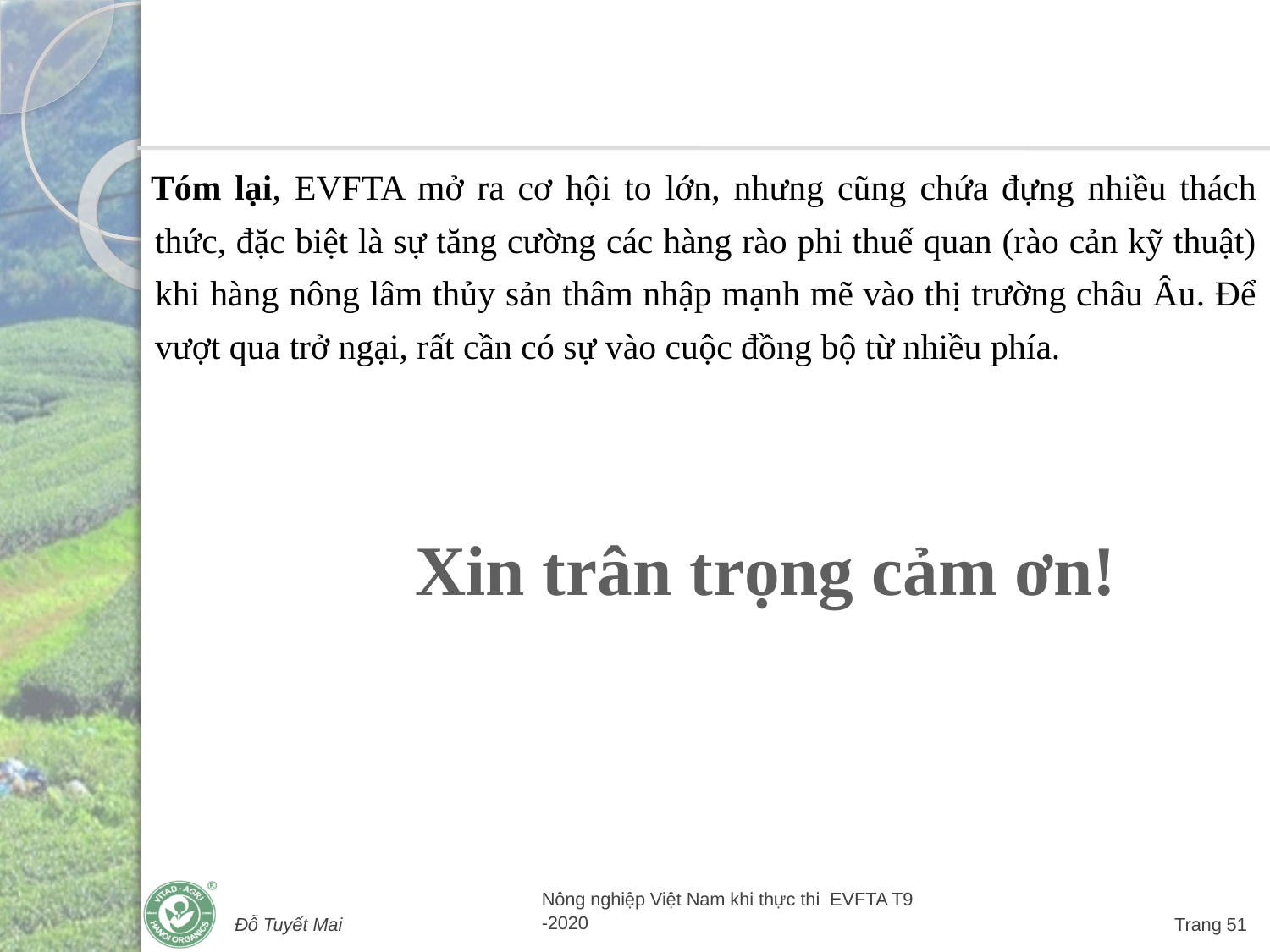

Tóm lại, EVFTA mở ra cơ hội to lớn, nhưng cũng chứa đựng nhiều thách thức, đặc biệt là sự tăng cường các hàng rào phi thuế quan (rào cản kỹ thuật) khi hàng nông lâm thủy sản thâm nhập mạnh mẽ vào thị trường châu Âu. Để vượt qua trở ngại, rất cần có sự vào cuộc đồng bộ từ nhiều phía.

              Xin trân trọng cảm ơn!
Đỗ Tuyết Mai
Nông nghiệp Việt Nam khi thực thi  EVFTA T9 -2020
Trang 51